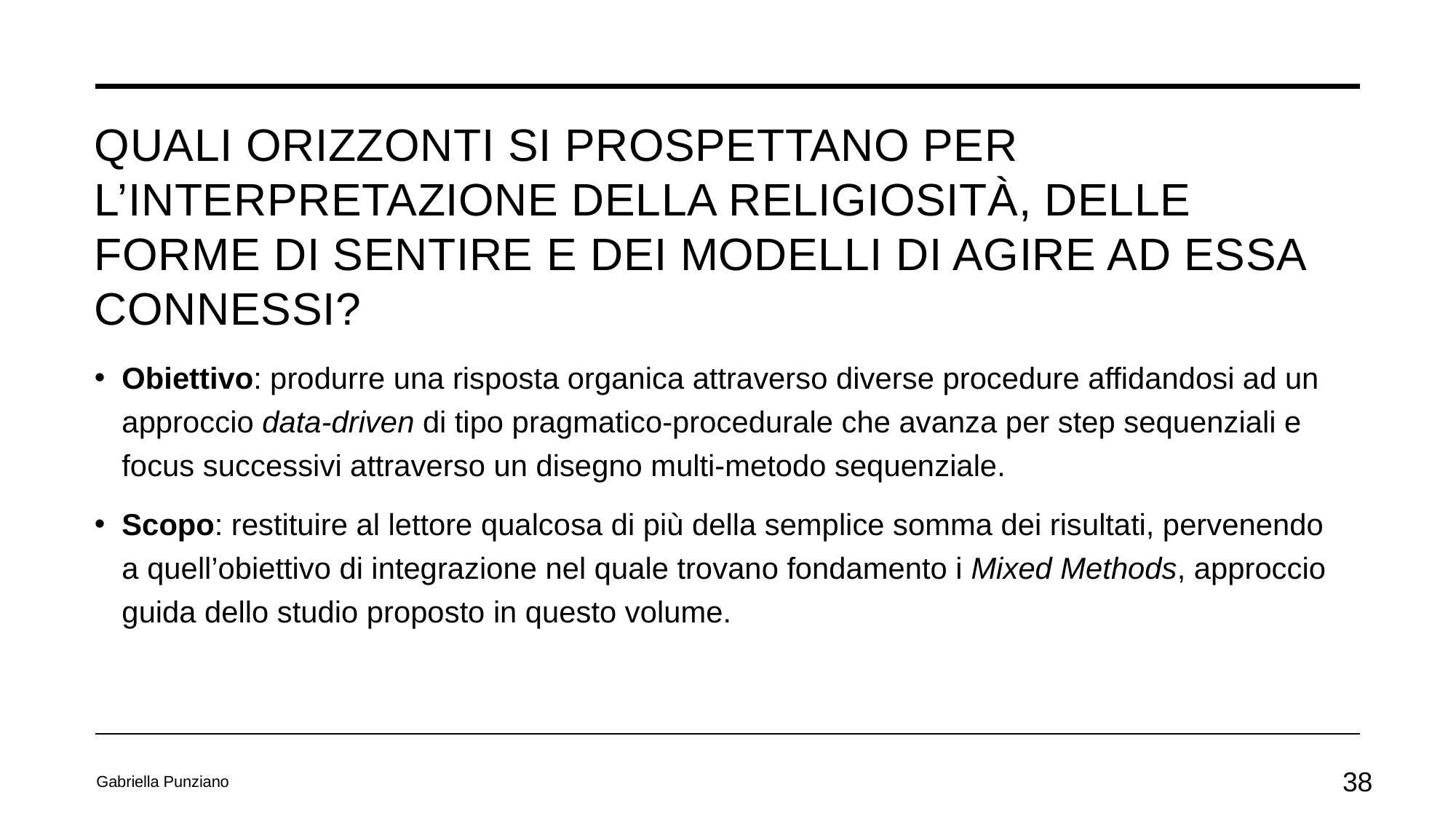

# Quali orizzonti si prospettano per l’interpretazione della religiosità, delle forme di sentire e dei modelli di agire ad essa connessi?
Obiettivo: produrre una risposta organica attraverso diverse procedure affidandosi ad un approccio data-driven di tipo pragmatico-procedurale che avanza per step sequenziali e focus successivi attraverso un disegno multi-metodo sequenziale.
Scopo: restituire al lettore qualcosa di più della semplice somma dei risultati, pervenendo a quell’obiettivo di integrazione nel quale trovano fondamento i Mixed Methods, approccio guida dello studio proposto in questo volume.

Gabriella Punziano
38